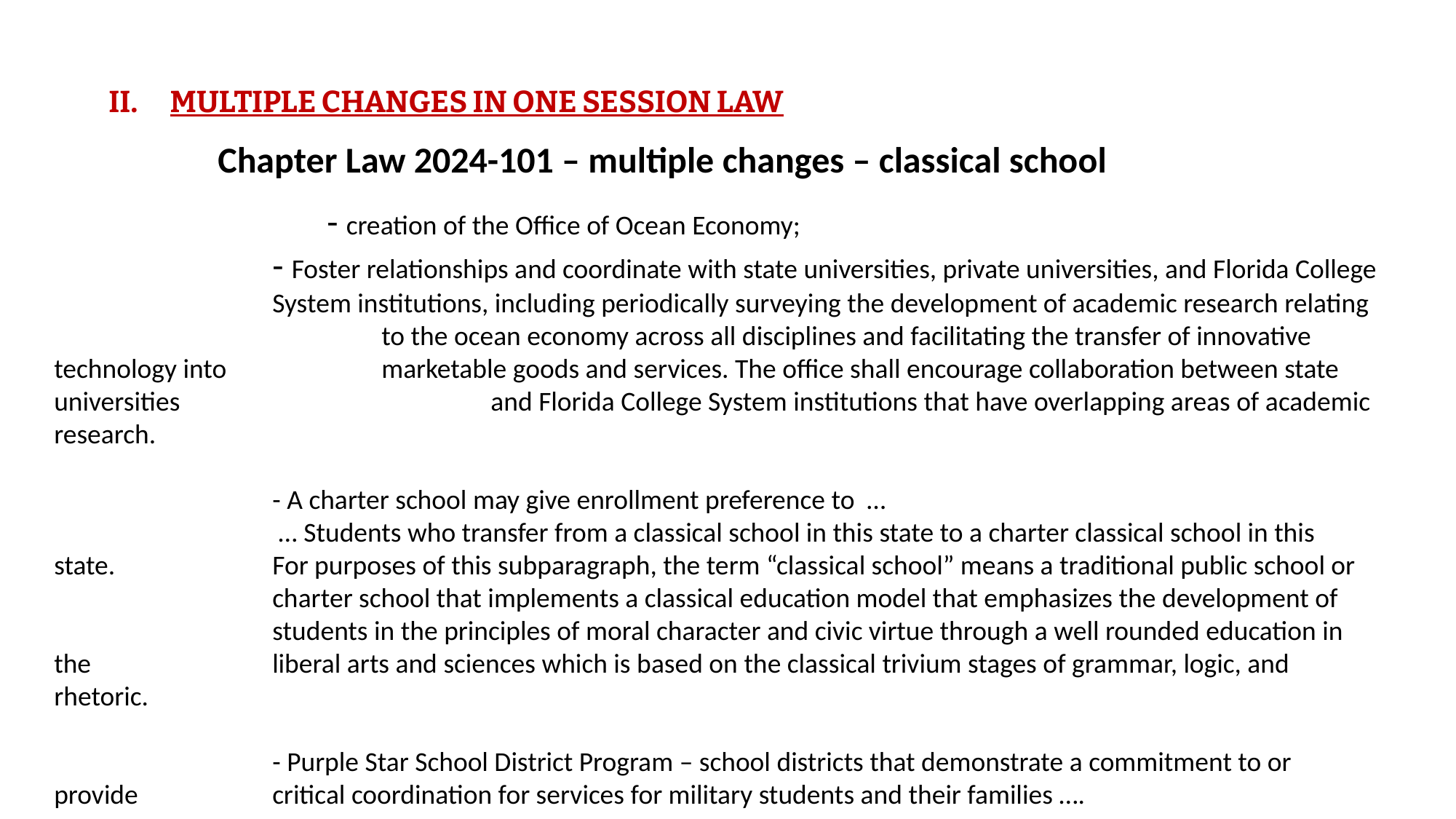

MULTIPLE CHANGES IN ONE SESSION LAW
	Chapter Law 2024-101 – multiple changes – classical school
		- creation of the Office of Ocean Economy;
		- Foster relationships and coordinate with state universities, private universities, and Florida College 		System institutions, including periodically surveying the development of academic research relating 			to the ocean economy across all disciplines and facilitating the transfer of innovative technology into 		marketable goods and services. The office shall encourage collaboration between state universities 			and Florida College System institutions that have overlapping areas of academic research.

		- A charter school may give enrollment preference to  …
		 … Students who transfer from a classical school in this state to a charter classical school in this state. 		For purposes of this subparagraph, the term “classical school” means a traditional public school or 			charter school that implements a classical education model that emphasizes the development of 			students in the principles of moral character and civic virtue through a well rounded education in the 		liberal arts and sciences which is based on the classical trivium stages of grammar, logic, and rhetoric.

		- Purple Star School District Program – school districts that demonstrate a commitment to or provide 		critical coordination for services for military students and their families ….